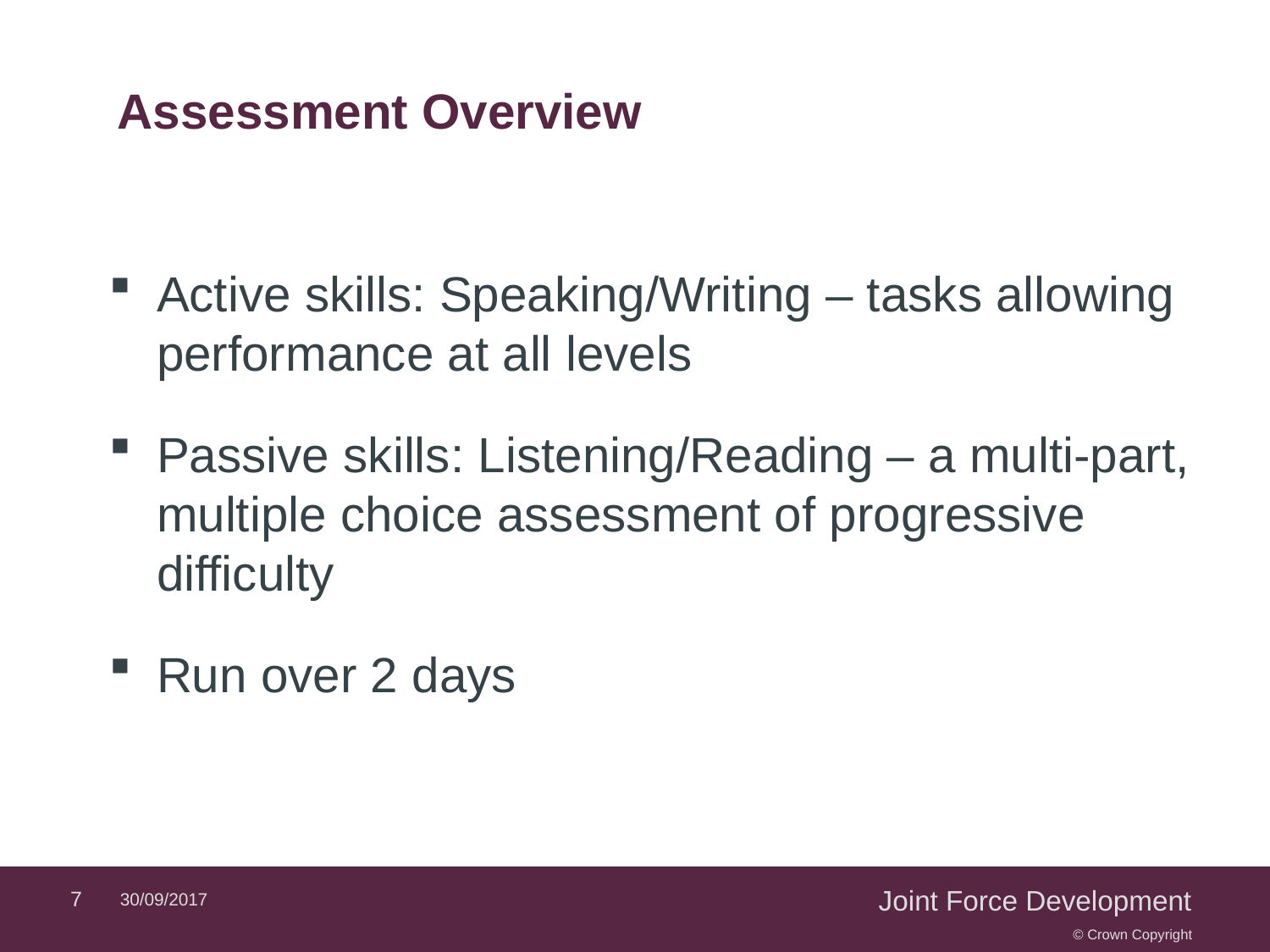

# Assessment Overview
Active skills: Speaking/Writing – tasks allowing performance at all levels
Passive skills: Listening/Reading – a multi-part, multiple choice assessment of progressive difficulty
Run over 2 days